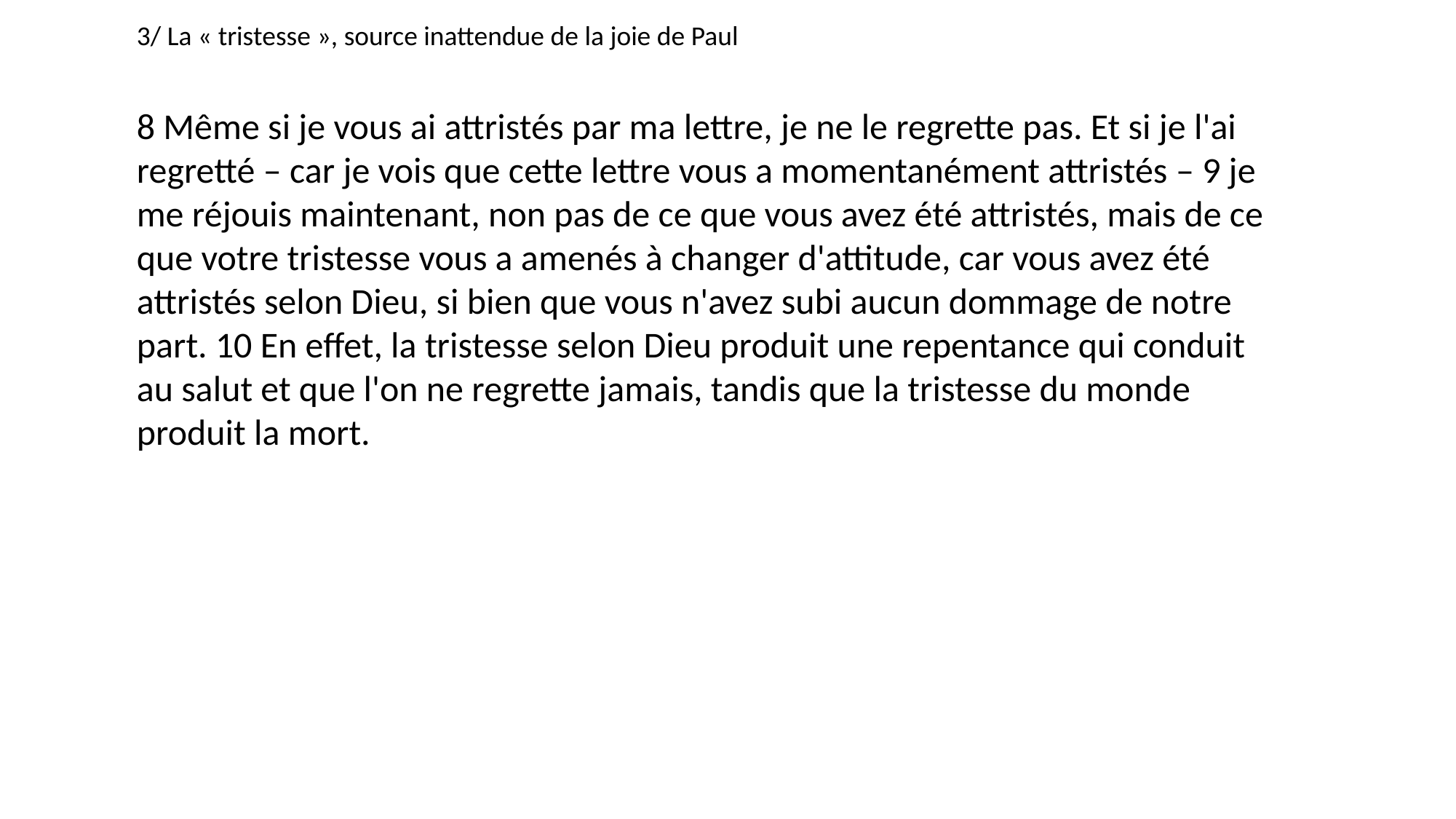

3/ La « tristesse », source inattendue de la joie de Paul
8 Même si je vous ai attristés par ma lettre, je ne le regrette pas. Et si je l'ai regretté – car je vois que cette lettre vous a momentanément attristés – 9 je me réjouis maintenant, non pas de ce que vous avez été attristés, mais de ce que votre tristesse vous a amenés à changer d'attitude, car vous avez été attristés selon Dieu, si bien que vous n'avez subi aucun dommage de notre part. 10 En effet, la tristesse selon Dieu produit une repentance qui conduit au salut et que l'on ne regrette jamais, tandis que la tristesse du monde produit la mort.